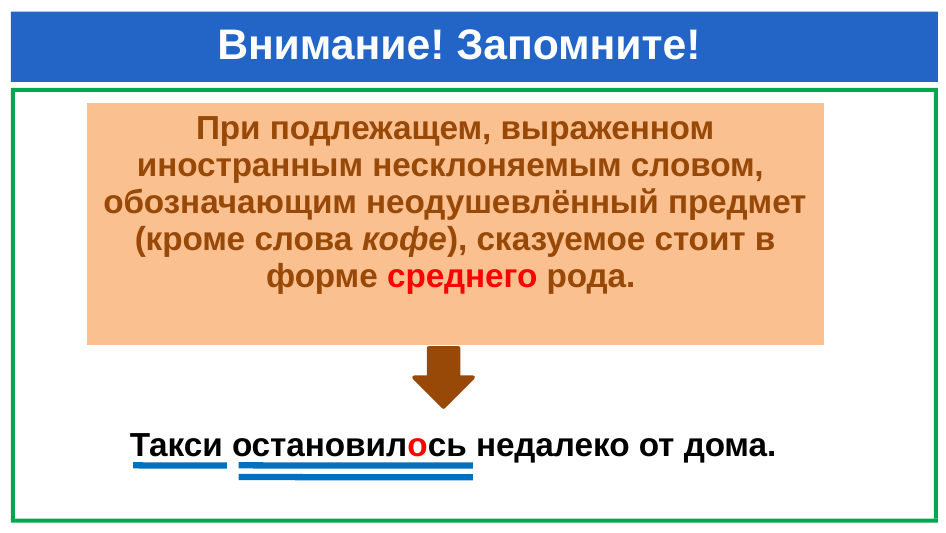

# Внимание! Запомните!
| При подлежащем, выраженном иностранным несклоняемым словом, обозначающим неодушевлённый предмет (кроме слова кофе), сказуемое стоит в форме среднего рода. |
| --- |

   Такси остановилось недалеко от дома.